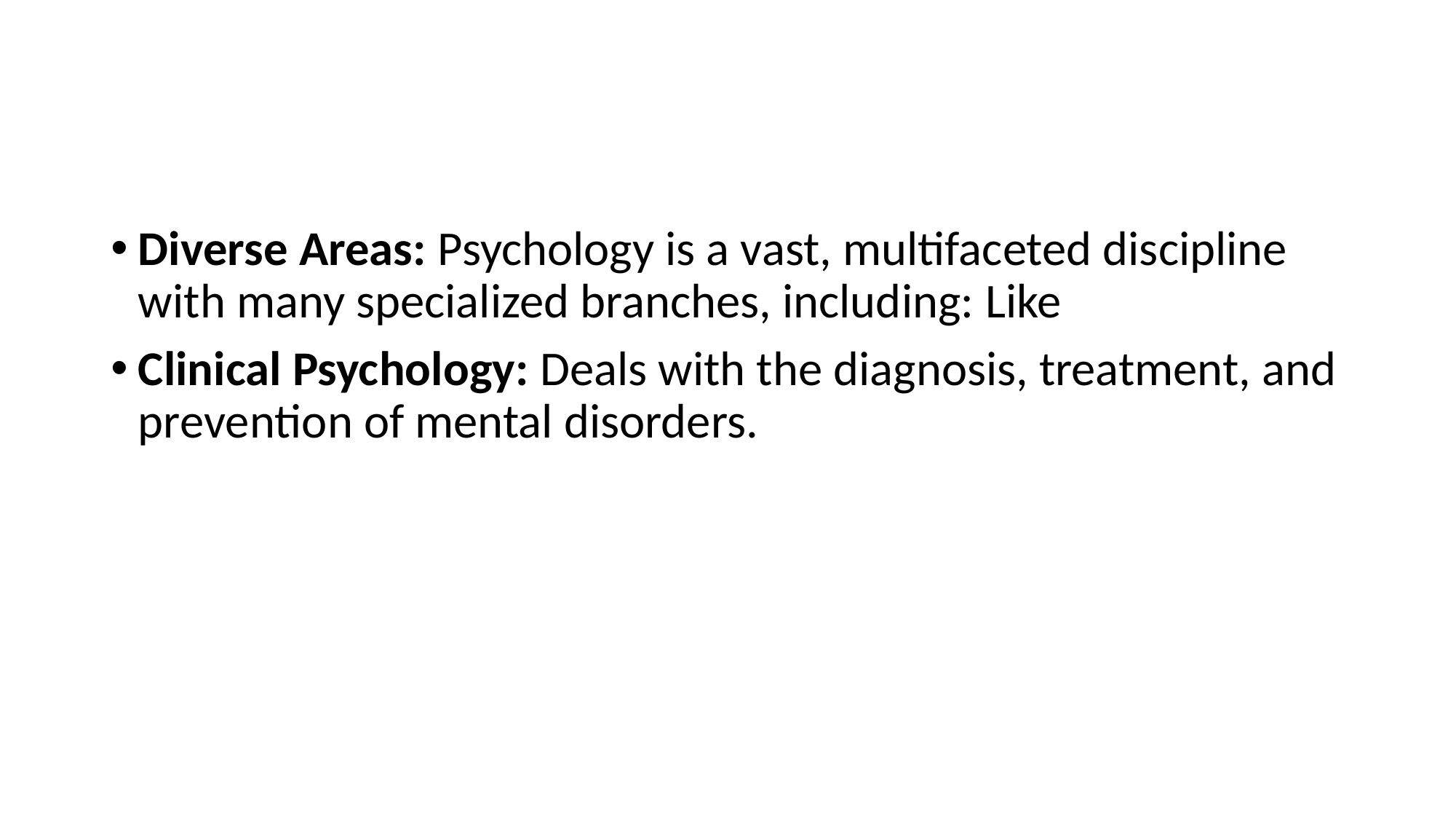

#
Diverse Areas: Psychology is a vast, multifaceted discipline with many specialized branches, including: Like
Clinical Psychology: Deals with the diagnosis, treatment, and prevention of mental disorders.